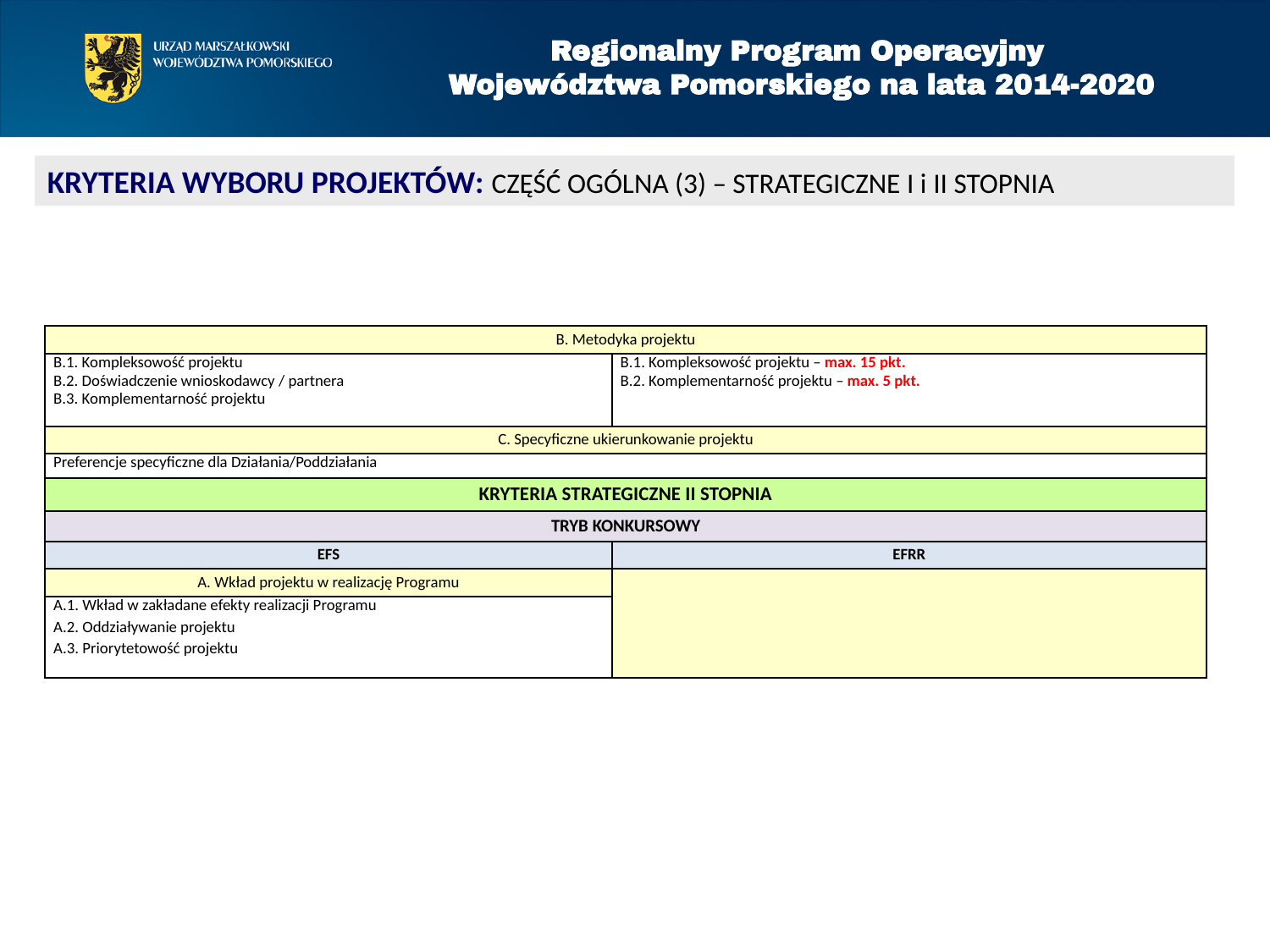

Regionalny Program Operacyjny
Województwa Pomorskiego na lata 2014-2020
KRYTERIA WYBORU PROJEKTÓW: CZĘŚĆ OGÓLNA (3) – STRATEGICZNE I i II STOPNIA
| B. Metodyka projektu |  |
| --- | --- |
| B.1. Kompleksowość projektu B.2. Doświadczenie wnioskodawcy / partnera B.3. Komplementarność projektu | B.1. Kompleksowość projektu – max. 15 pkt. B.2. Komplementarność projektu – max. 5 pkt. |
| C. Specyficzne ukierunkowanie projektu |  |
| Preferencje specyficzne dla Działania/Poddziałania |  |
| KRYTERIA STRATEGICZNE II STOPNIA |  |
| TRYB KONKURSOWY |  |
| EFS | EFRR |
| A. Wkład projektu w realizację Programu |  |
| A.1. Wkład w zakładane efekty realizacji Programu A.2. Oddziaływanie projektu A.3. Priorytetowość projektu |  |